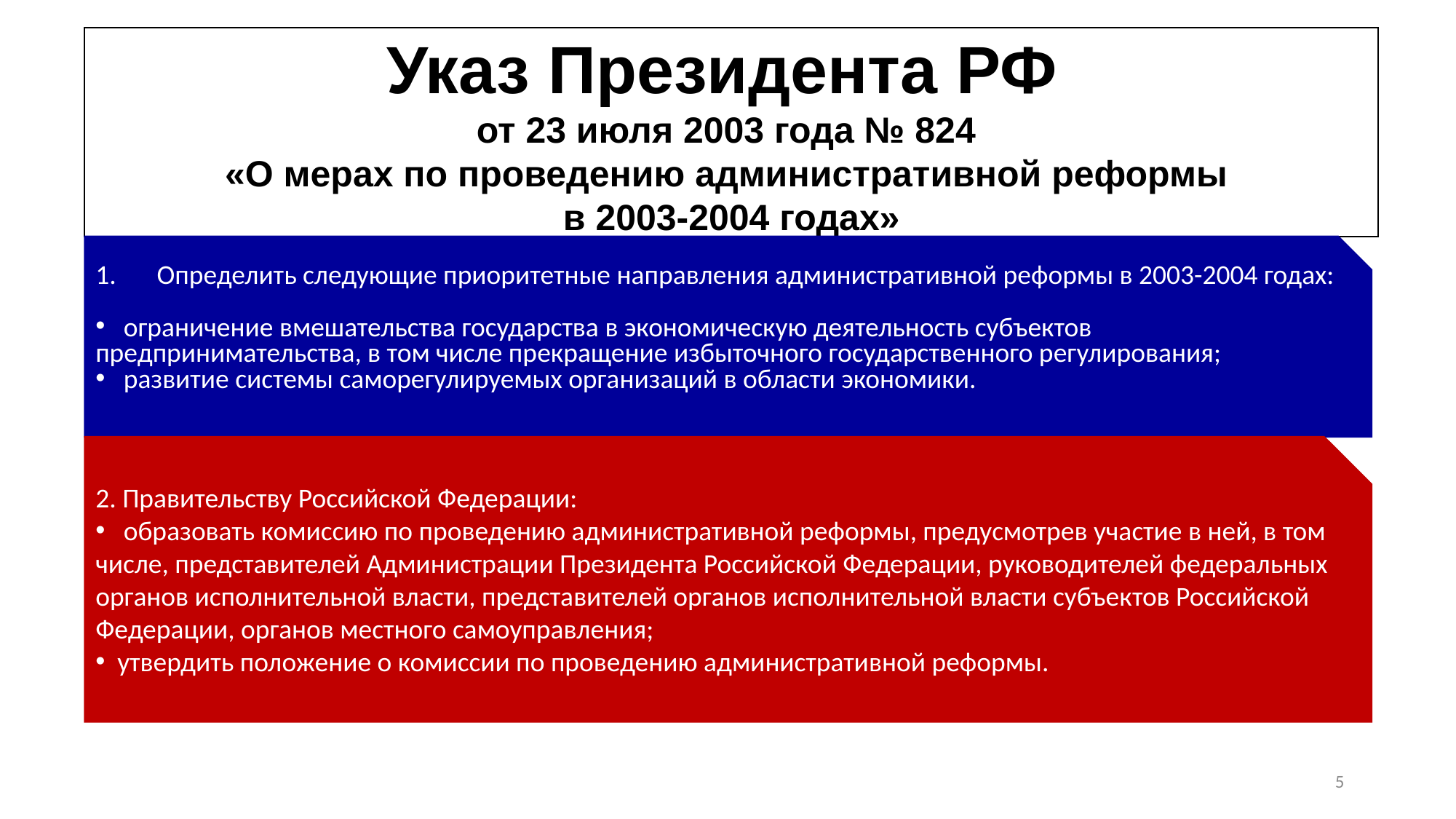

Указ Президента РФ
от 23 июля 2003 года № 824
«О мерах по проведению административной реформы
в 2003-2004 годах»
Определить следующие приоритетные направления административной реформы в 2003-2004 годах:

   ограничение вмешательства государства в экономическую деятельность субъектов предпринимательства, в том числе прекращение избыточного государственного регулирования;
   развитие системы саморегулируемых организаций в области экономики.

2. Правительству Российской Федерации:
   образовать комиссию по проведению административной реформы, предусмотрев участие в ней, в том числе, представителей Администрации Президента Российской Федерации, руководителей федеральных органов исполнительной власти, представителей органов исполнительной власти субъектов Российской Федерации, органов местного самоуправления;
  утвердить положение о комиссии по проведению административной реформы.

5